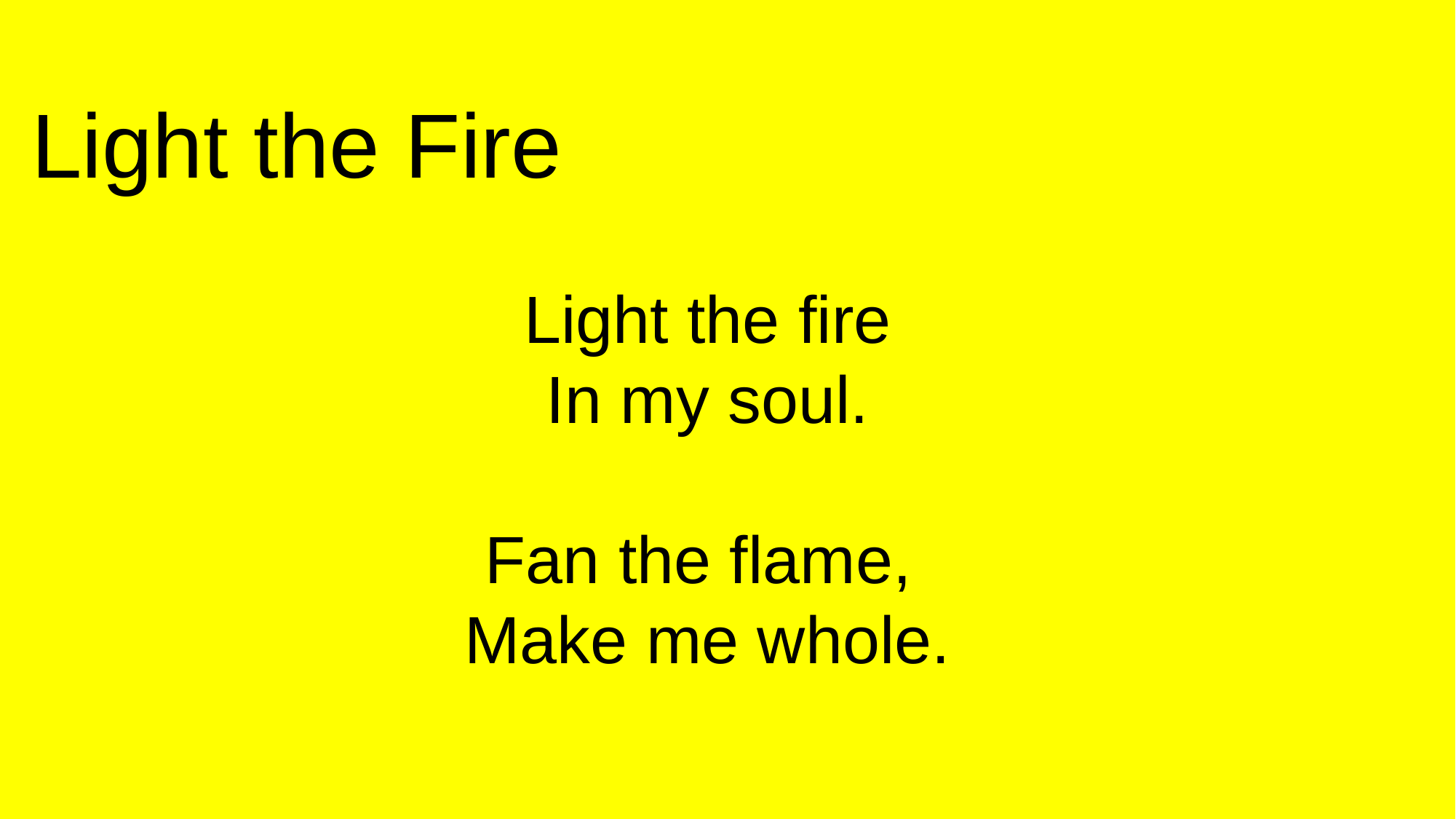

Light the Fire

Light the fire
In my soul.

Fan the flame,
Make me whole.